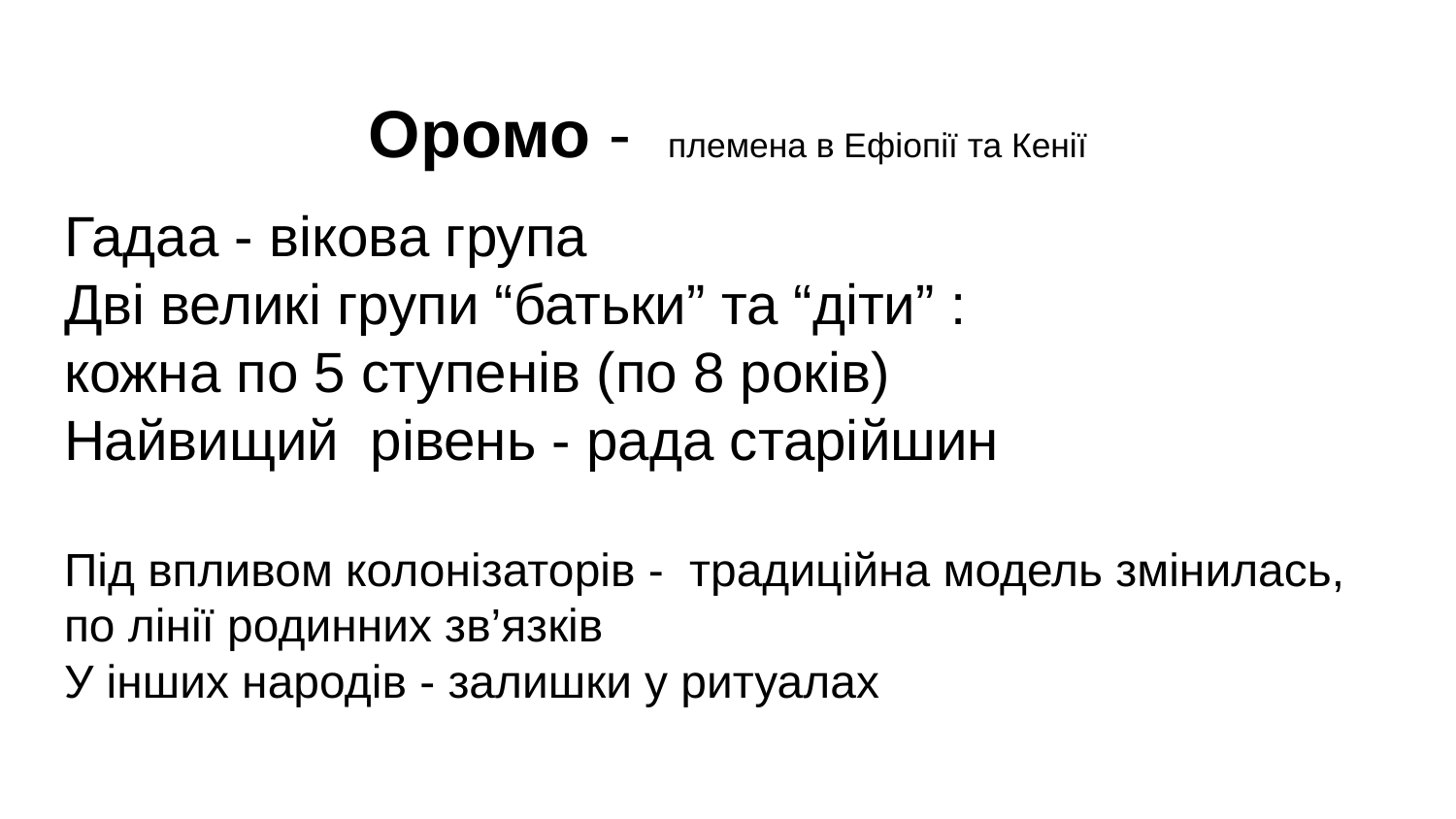

# Оромо -  племена в Ефіопії та Кенії
Гадаа - вікова група
Дві великі групи “батьки” та “діти” :
кожна по 5 ступенів (по 8 років)
Найвищий  рівень - рада старійшин

Під впливом колонізаторів -  традиційна модель змінилась, по лінії родинних зв’язків
У інших народів - залишки у ритуалах